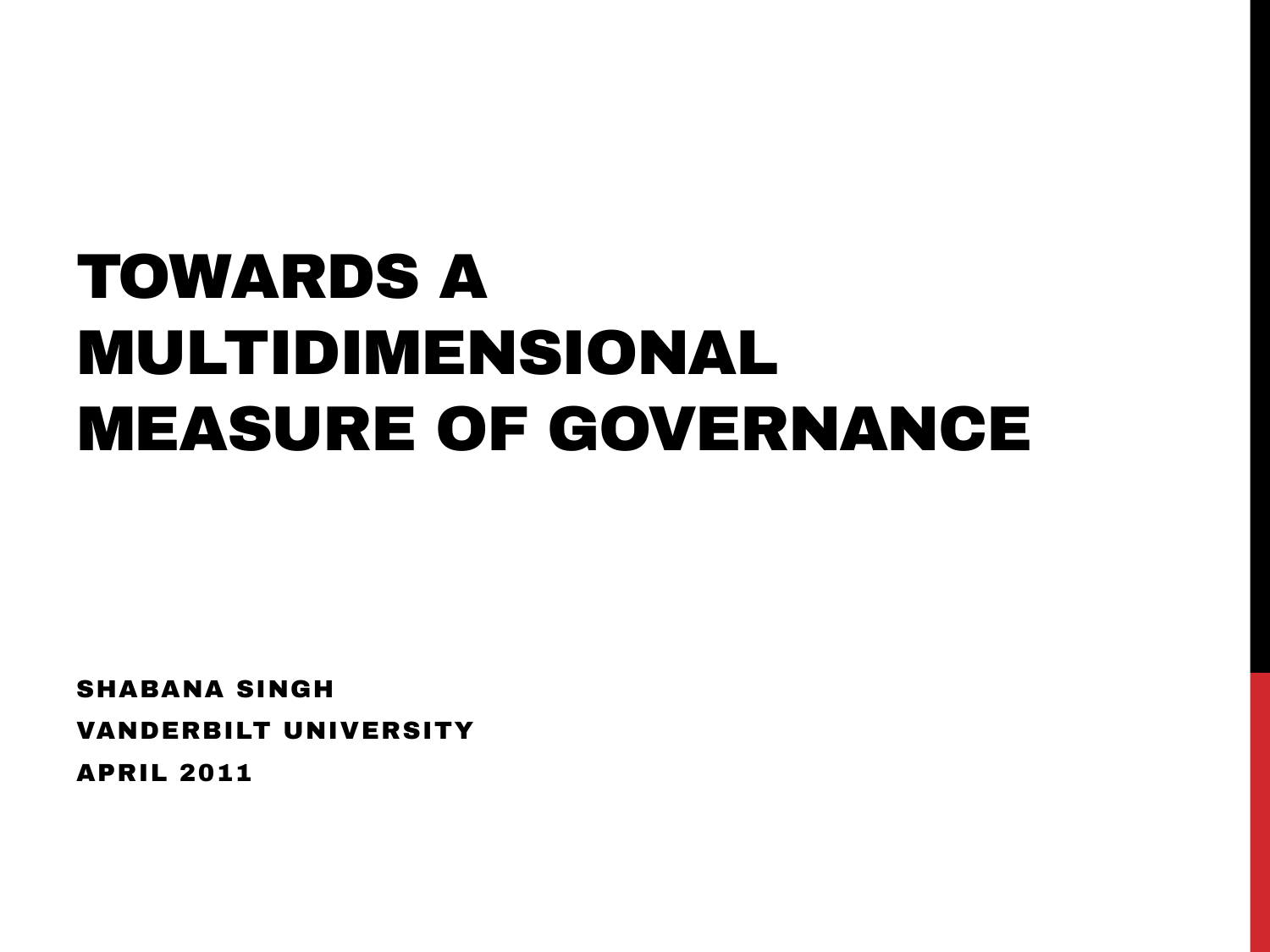

# Towards a Multidimensional Measure of Governance
Shabana Singh
Vanderbilt University
April 2011